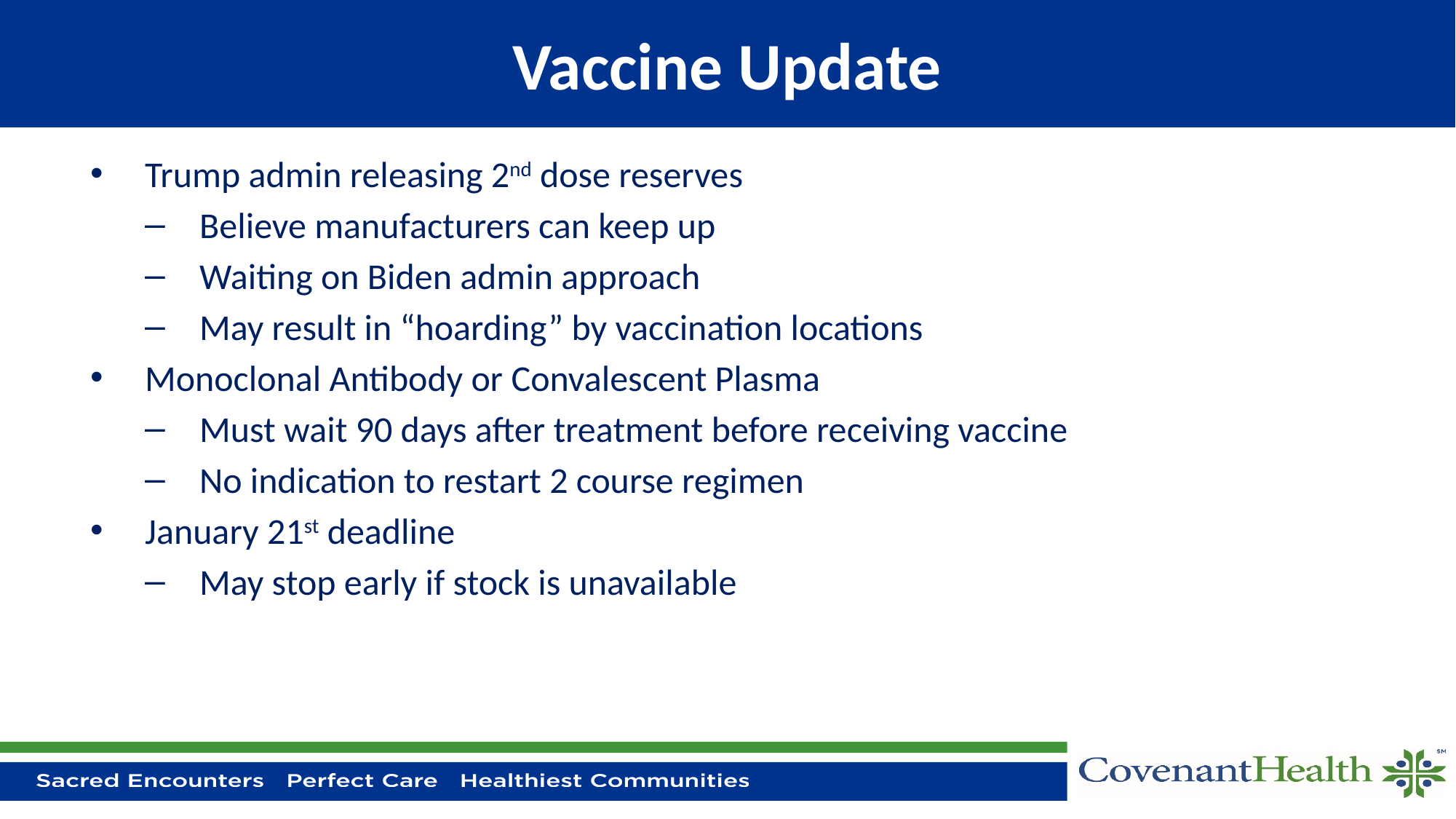

# Vaccine Update
Trump admin releasing 2nd dose reserves
Believe manufacturers can keep up
Waiting on Biden admin approach
May result in “hoarding” by vaccination locations
Monoclonal Antibody or Convalescent Plasma
Must wait 90 days after treatment before receiving vaccine
No indication to restart 2 course regimen
January 21st deadline
May stop early if stock is unavailable